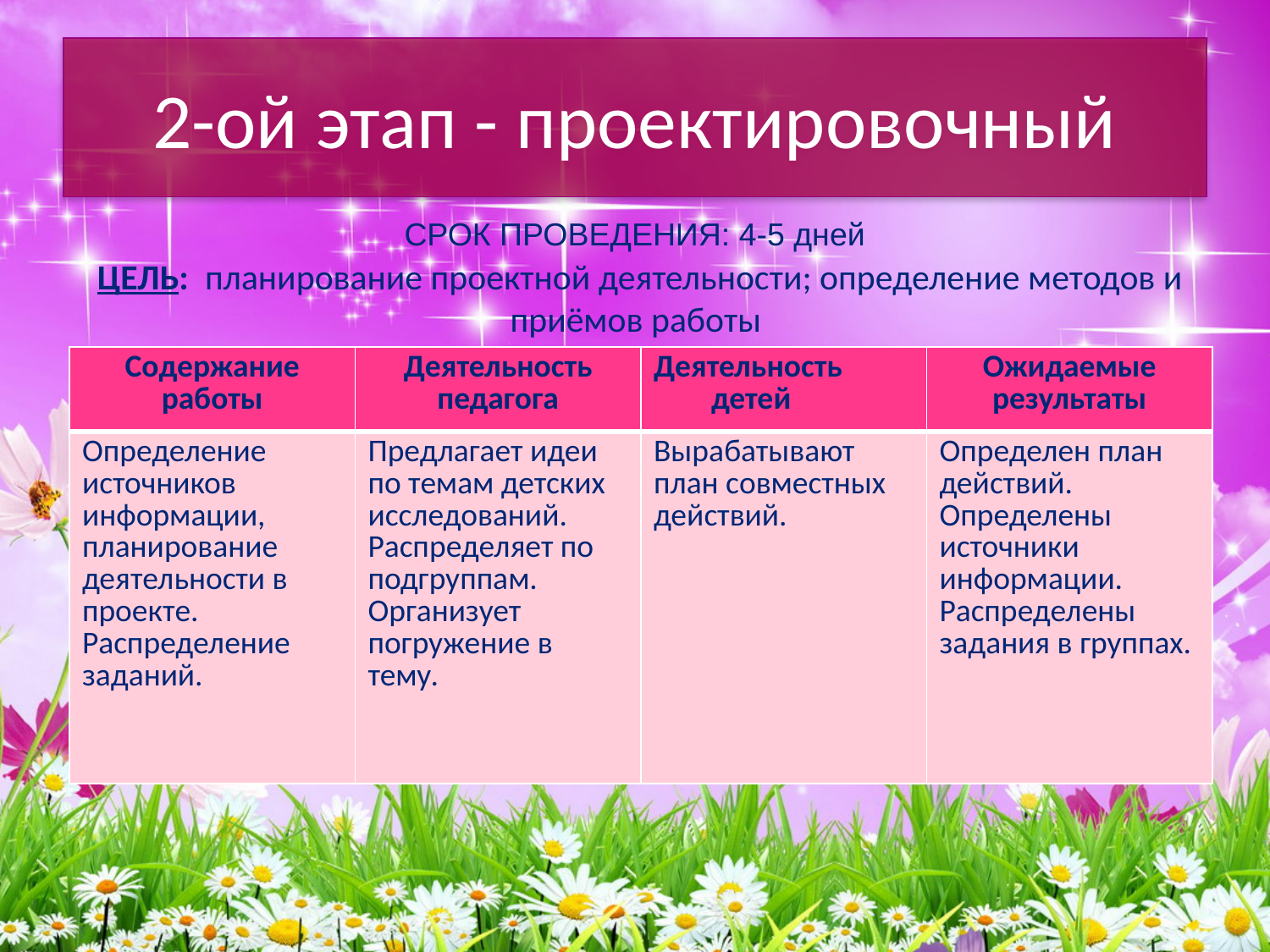

# 2-ой этап - проектировочный
СРОК ПРОВЕДЕНИЯ: 4-5 дней
ЦЕЛЬ:  планирование проектной деятельности; определение методов и приёмов работы
| Содержание работы | Деятельность педагога | Деятельность детей | Ожидаемые результаты |
| --- | --- | --- | --- |
| Определение источников информации, планирование деятельности в проекте. Распределение заданий. | Предлагает идеи по темам детских исследований. Распределяет по подгруппам. Организует погружение в тему. | Вырабатывают план совместных действий. | Определен план действий. Определены источники информации. Распределены задания в группах. |